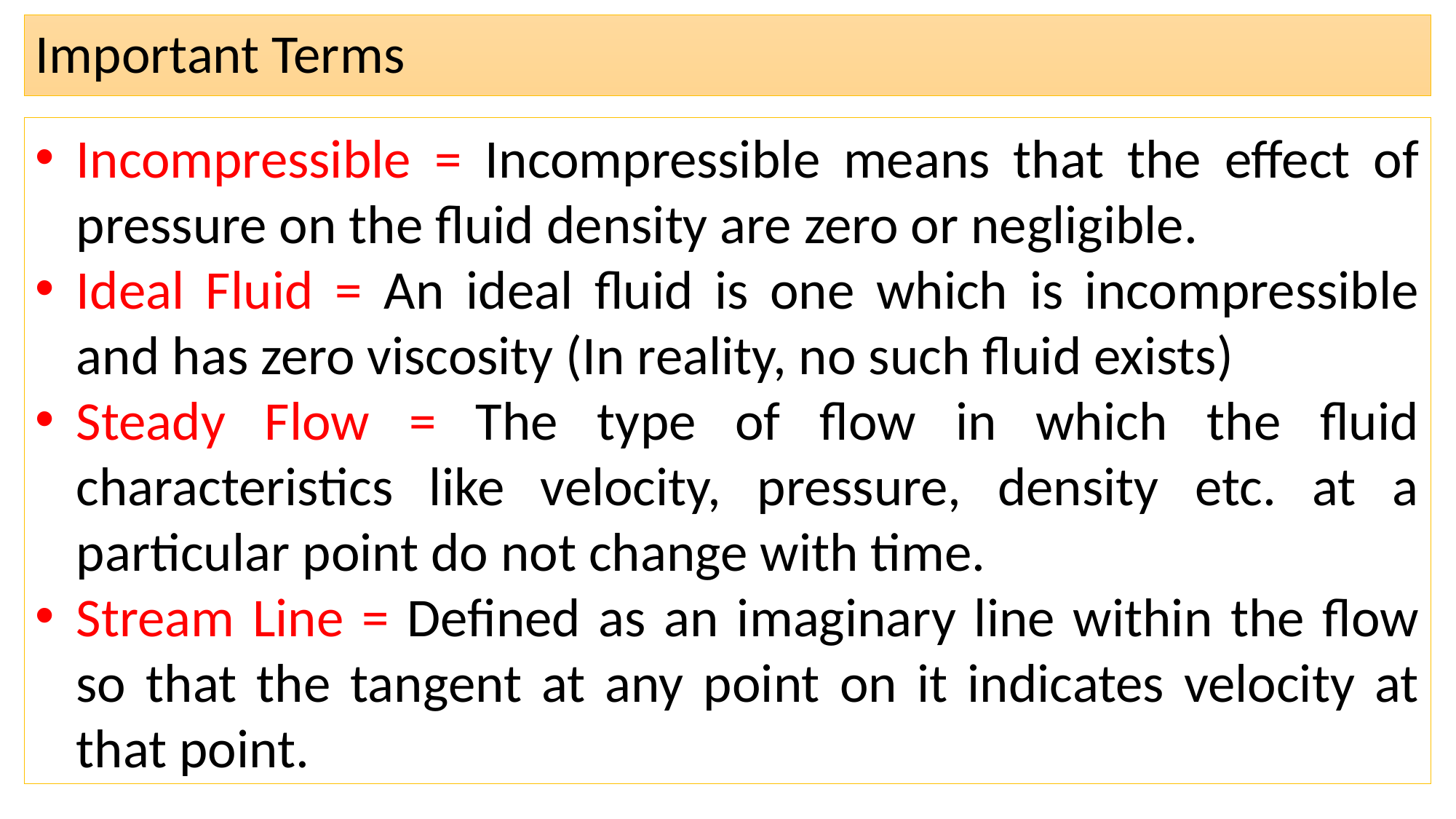

# Important Terms
Incompressible = Incompressible means that the effect of pressure on the fluid density are zero or negligible.
Ideal Fluid = An ideal fluid is one which is incompressible and has zero viscosity (In reality, no such fluid exists)
Steady Flow = The type of flow in which the fluid characteristics like velocity, pressure, density etc. at a particular point do not change with time.
Stream Line = Defined as an imaginary line within the flow so that the tangent at any point on it indicates velocity at that point.